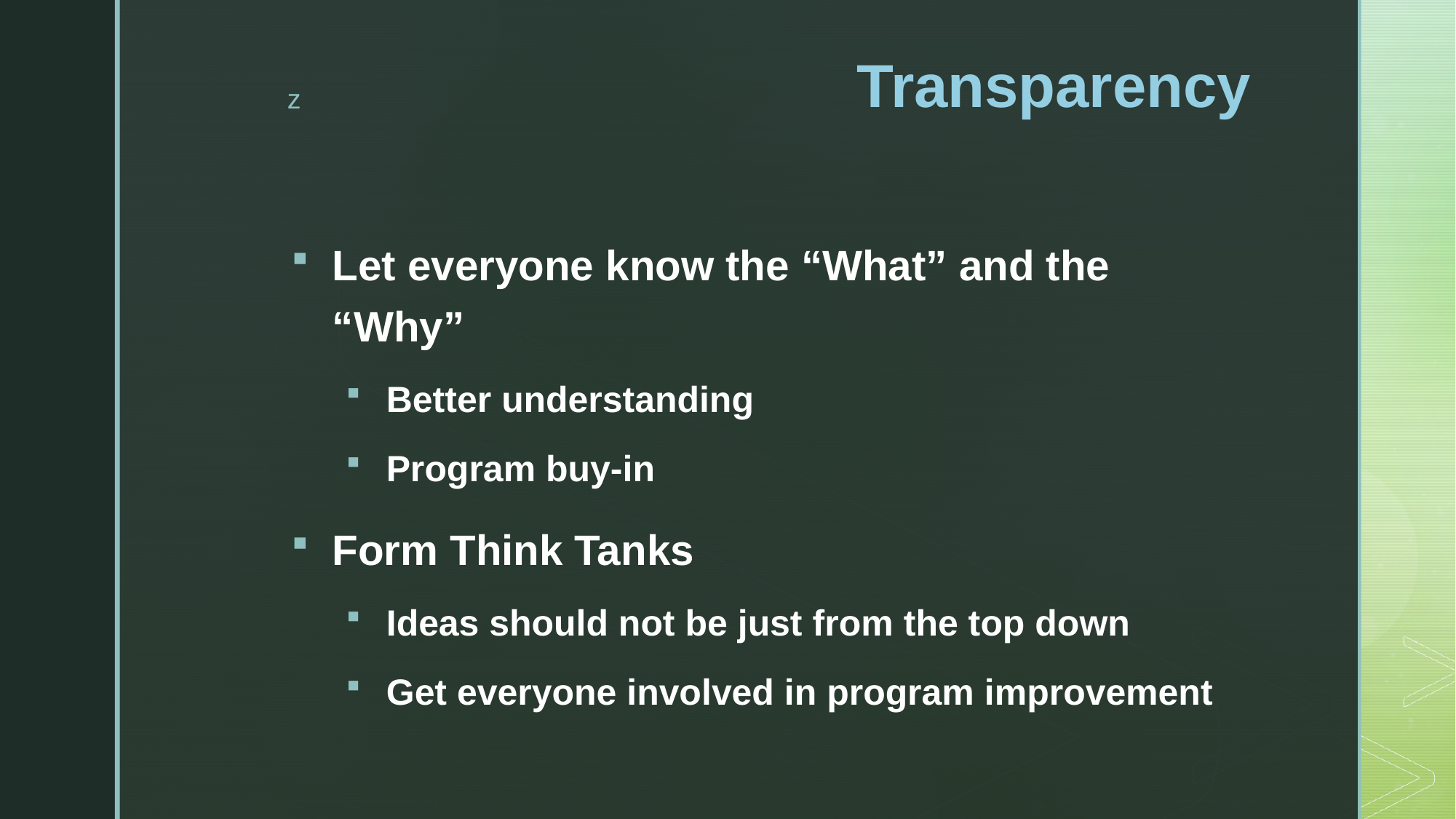

# Transparency
Let everyone know the “What” and the “Why”
Better understanding
Program buy-in
Form Think Tanks
Ideas should not be just from the top down
Get everyone involved in program improvement